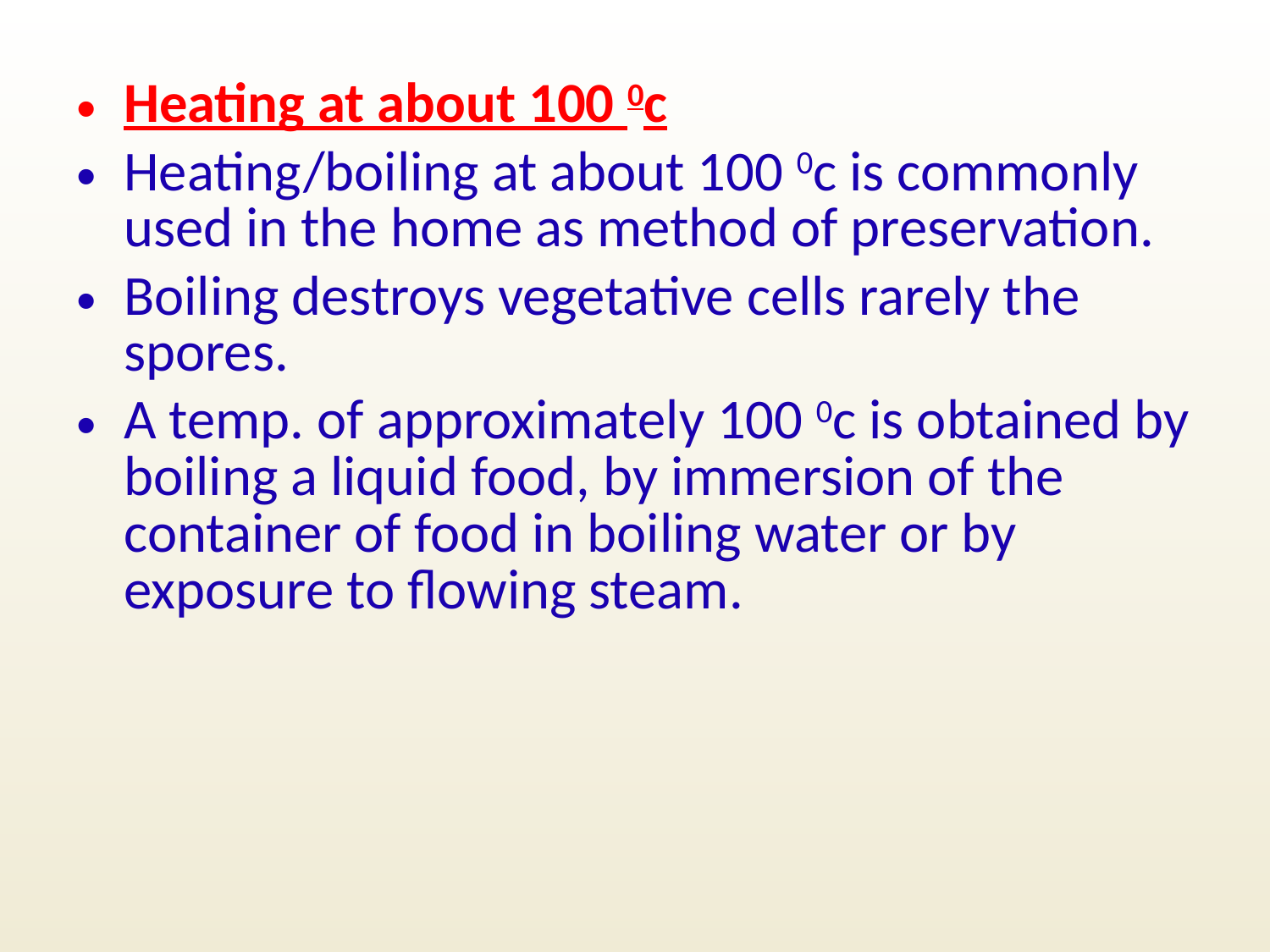

Heating at about 100 0c
Heating/boiling at about 100 0c is commonly used in the home as method of preservation.
Boiling destroys vegetative cells rarely the spores.
A temp. of approximately 100 0c is obtained by boiling a liquid food, by immersion of the container of food in boiling water or by exposure to flowing steam.